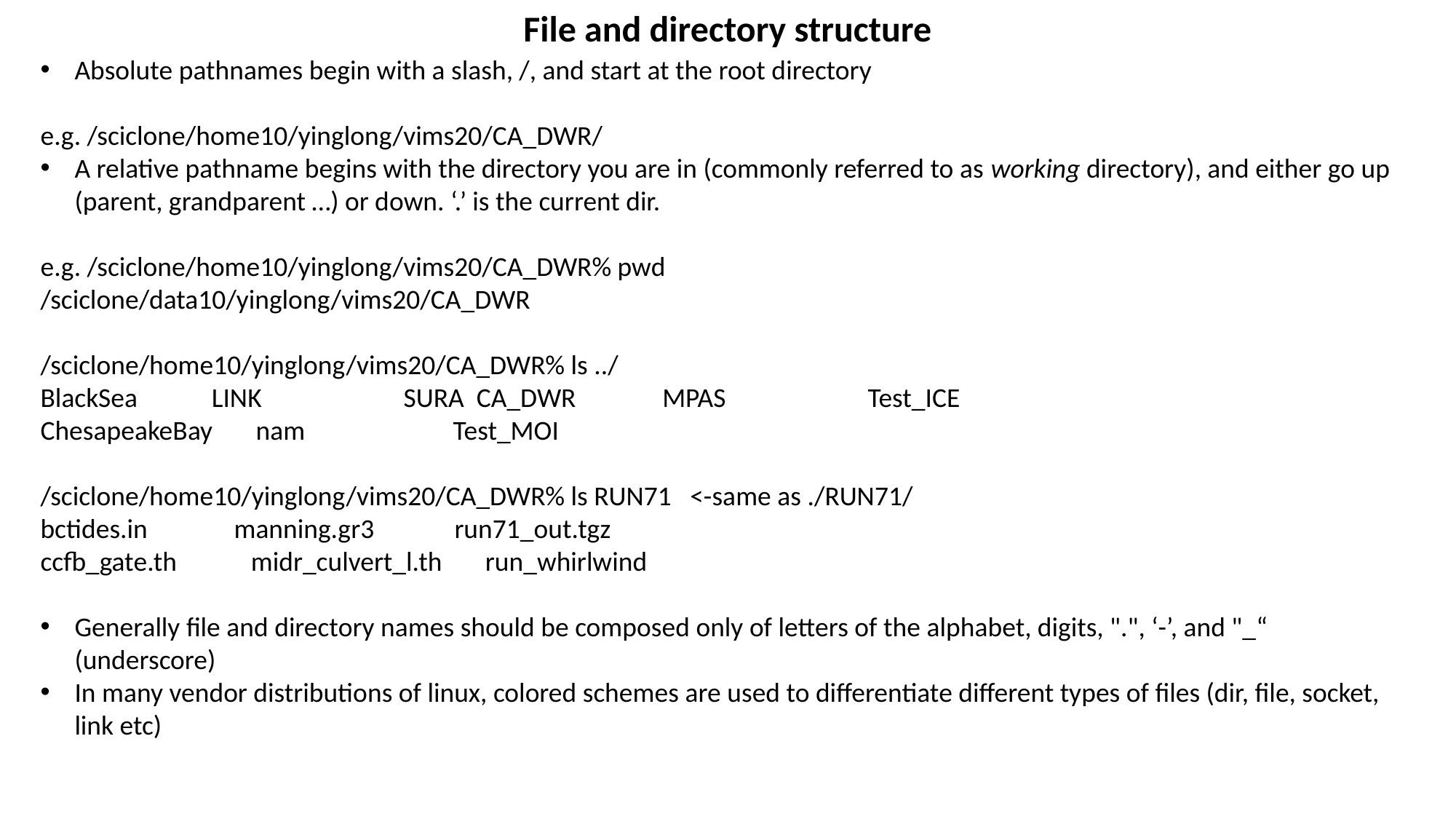

File and directory structure
Absolute pathnames begin with a slash, /, and start at the root directory

e.g. /sciclone/home10/yinglong/vims20/CA_DWR/
A relative pathname begins with the directory you are in (commonly referred to as working directory), and either go up (parent, grandparent …) or down. ‘.’ is the current dir.

e.g. /sciclone/home10/yinglong/vims20/CA_DWR% pwd
/sciclone/data10/yinglong/vims20/CA_DWR

/sciclone/home10/yinglong/vims20/CA_DWR% ls ../
BlackSea            LINK                       SURA  CA_DWR              MPAS                       Test_ICE
ChesapeakeBay       nam                        Test_MOI

/sciclone/home10/yinglong/vims20/CA_DWR% ls RUN71   <-same as ./RUN71/
bctides.in              manning.gr3             run71_out.tgz
ccfb_gate.th            midr_culvert_l.th       run_whirlwind

Generally file and directory names should be composed only of letters of the alphabet, digits, ".", ‘-’, and "_“ (underscore)
In many vendor distributions of linux, colored schemes are used to differentiate different types of files (dir, file, socket, link etc)